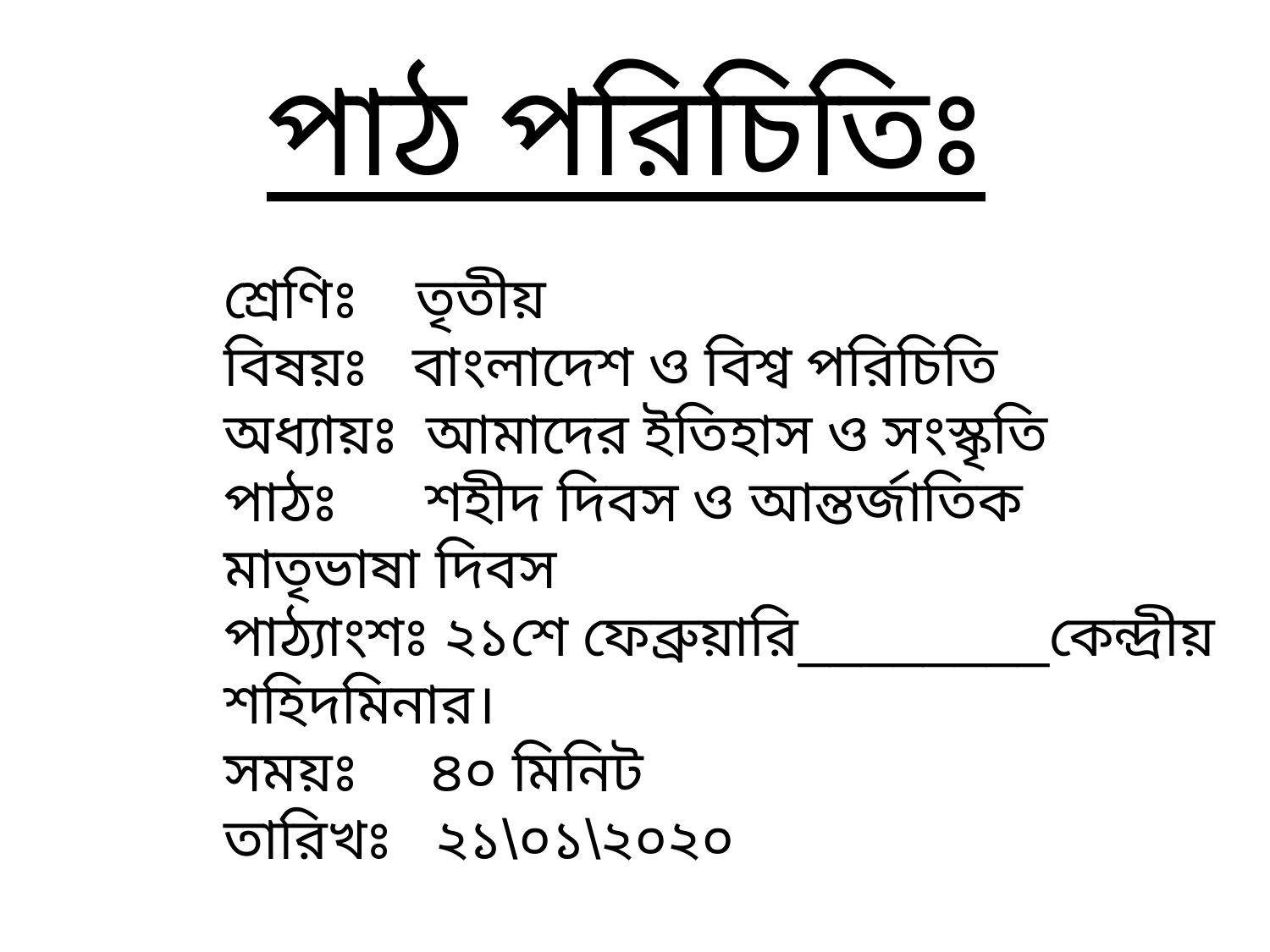

পাঠ পরিচিতিঃ

শ্রেণিঃ    তৃতীয়
বিষয়ঃ   বাংলাদেশ ও বিশ্ব পরিচিতি
অধ্যায়ঃ  আমাদের ইতিহাস ও সংস্কৃতি
পাঠঃ      শহীদ দিবস ও আন্তর্জাতিক মাতৃভাষা দিবস
পাঠ্যাংশঃ ২১শে ফেব্রুয়ারি________কেন্দ্রীয় শহিদমিনার।
সময়ঃ     ৪০ মিনিট
তারিখঃ   ২১\০১\২০২০